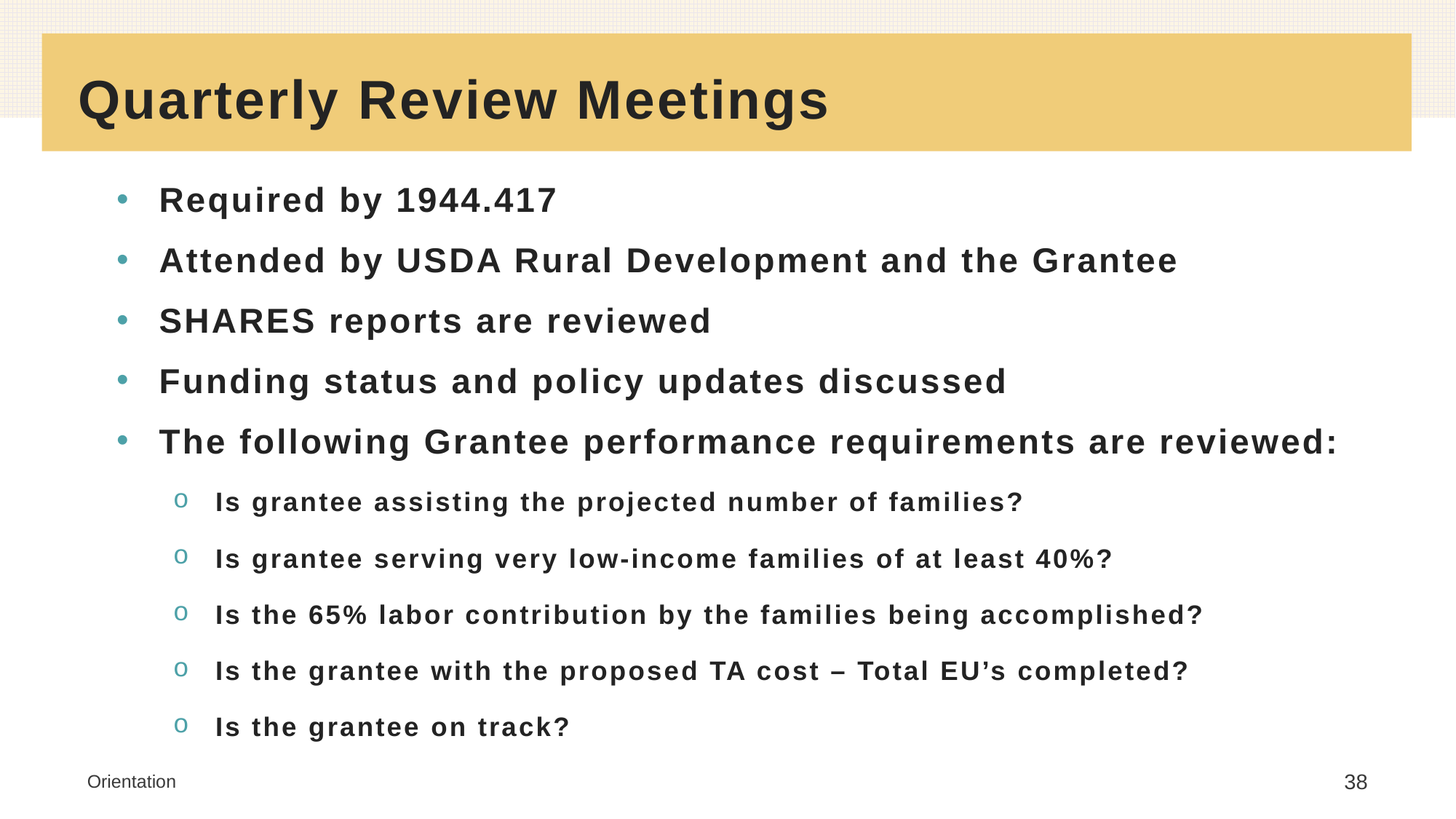

# Quarterly Review Meetings
Required by 1944.417
Attended by USDA Rural Development and the Grantee
SHARES reports are reviewed
Funding status and policy updates discussed
The following Grantee performance requirements are reviewed:
Is grantee assisting the projected number of families?
Is grantee serving very low-income families of at least 40%?
Is the 65% labor contribution by the families being accomplished?
Is the grantee with the proposed TA cost – Total EU’s completed?
Is the grantee on track?

Orientation
38